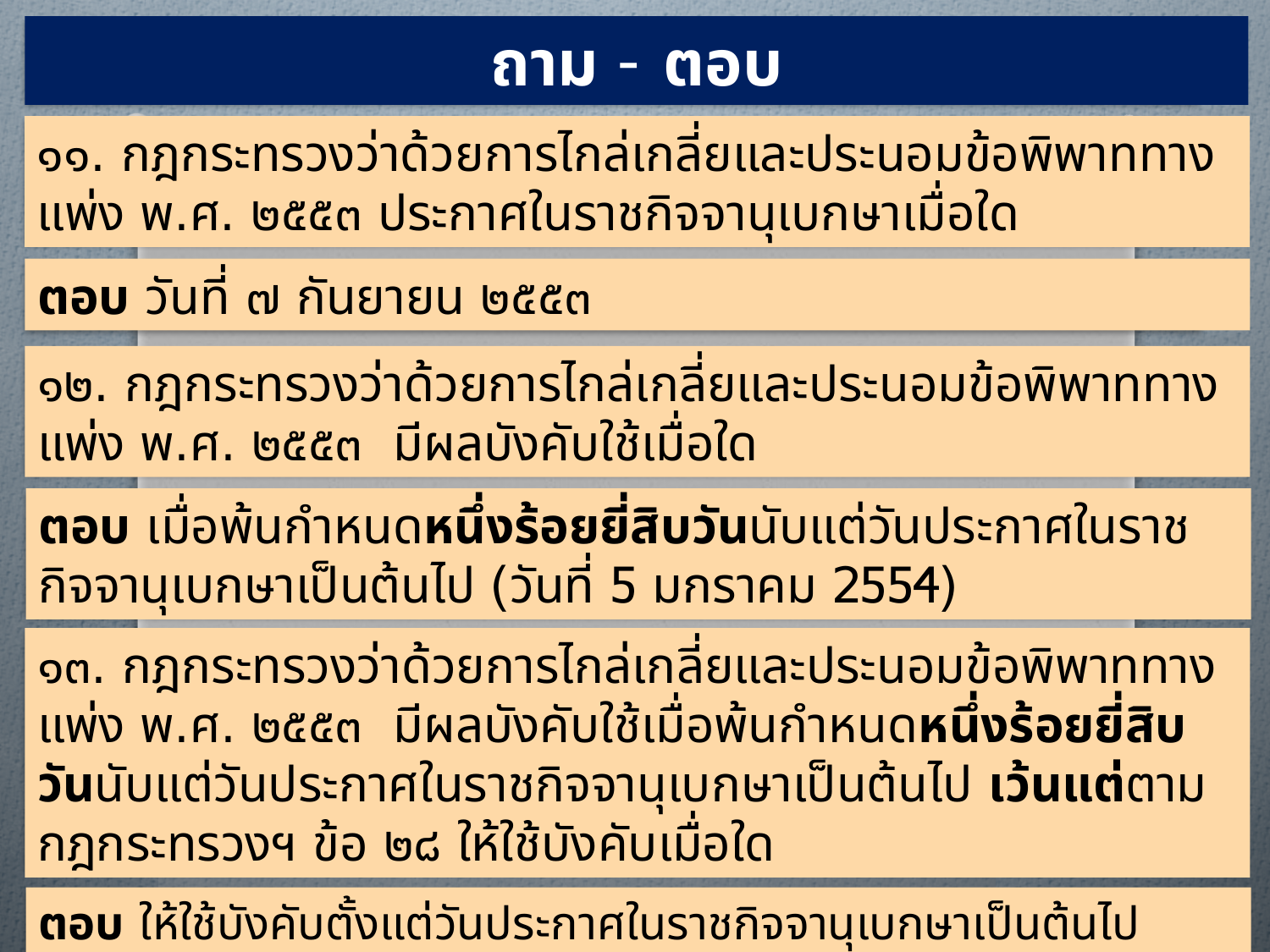

ถาม - ตอบ
๑๑. กฎกระทรวงว่าด้วยการไกล่เกลี่ยและประนอมข้อพิพาททางแพ่ง พ.ศ. ๒๕๕๓ ประกาศในราชกิจจานุเบกษาเมื่อใด
ตอบ วันที่ ๗ กันยายน ๒๕๕๓
๑๒. กฎกระทรวงว่าด้วยการไกล่เกลี่ยและประนอมข้อพิพาททางแพ่ง พ.ศ. ๒๕๕๓  มีผลบังคับใช้เมื่อใด
ตอบ เมื่อพ้นกำหนดหนึ่งร้อยยี่สิบวันนับแต่วันประกาศในราชกิจจานุเบกษาเป็นต้นไป (วันที่ 5 มกราคม 2554)
๑๓. กฎกระทรวงว่าด้วยการไกล่เกลี่ยและประนอมข้อพิพาททางแพ่ง พ.ศ. ๒๕๕๓  มีผลบังคับใช้เมื่อพ้นกำหนดหนึ่งร้อยยี่สิบวันนับแต่วันประกาศในราชกิจจานุเบกษาเป็นต้นไป เว้นแต่ตามกฎกระทรวงฯ ข้อ ๒๘ ให้ใช้บังคับเมื่อใด
ตอบ ให้ใช้บังคับตั้งแต่วันประกาศในราชกิจจานุเบกษาเป็นต้นไป